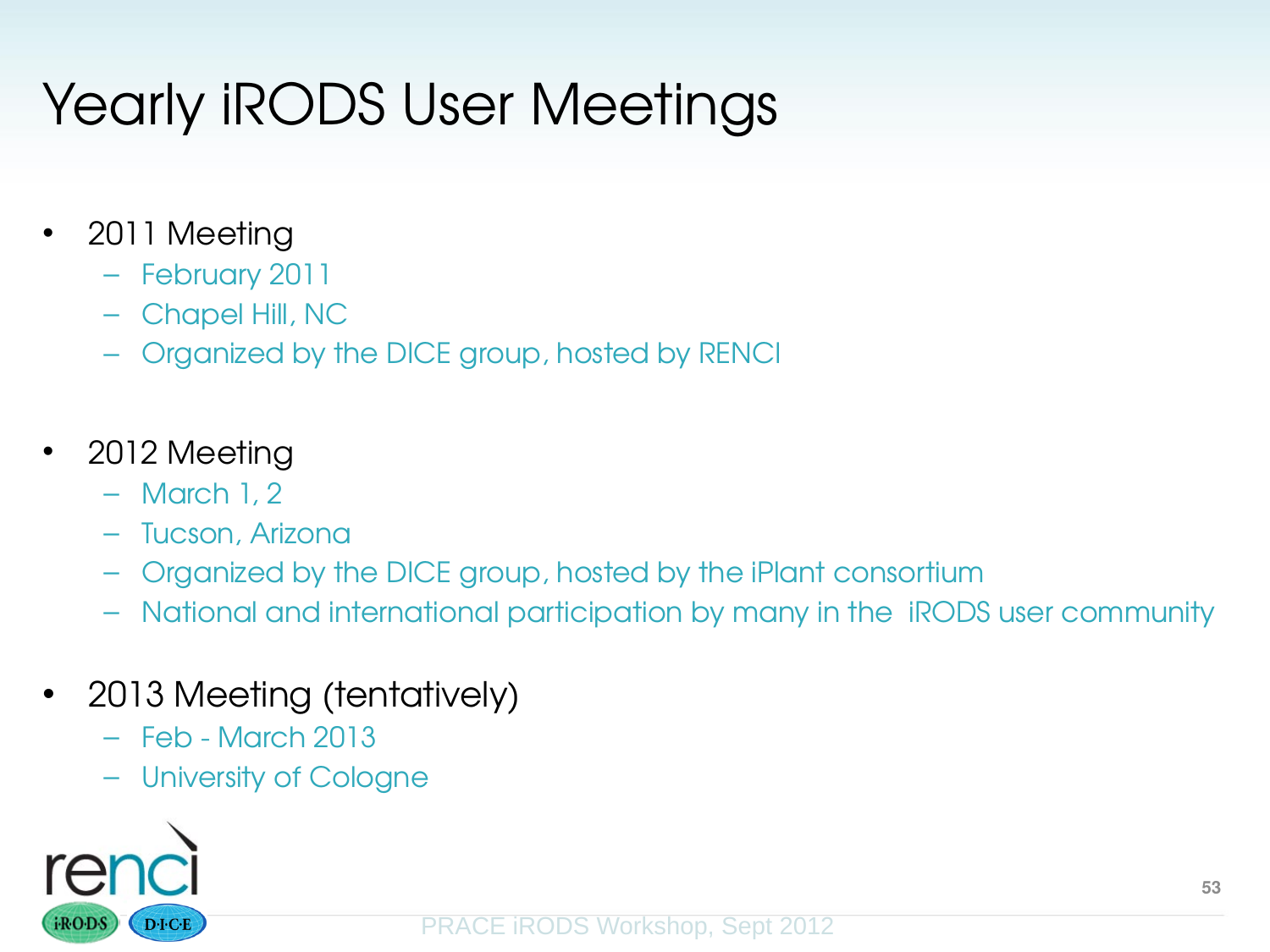

# Yearly iRODS User Meetings
2011 Meeting
February 2011
Chapel Hill, NC
Organized by the DICE group, hosted by RENCI
2012 Meeting
March 1, 2
Tucson, Arizona
Organized by the DICE group, hosted by the iPlant consortium
National and international participation by many in the  iRODS user community
2013 Meeting (tentatively)
Feb - March 2013
University of Cologne
53
PRACE iRODS Workshop, Sept 2012